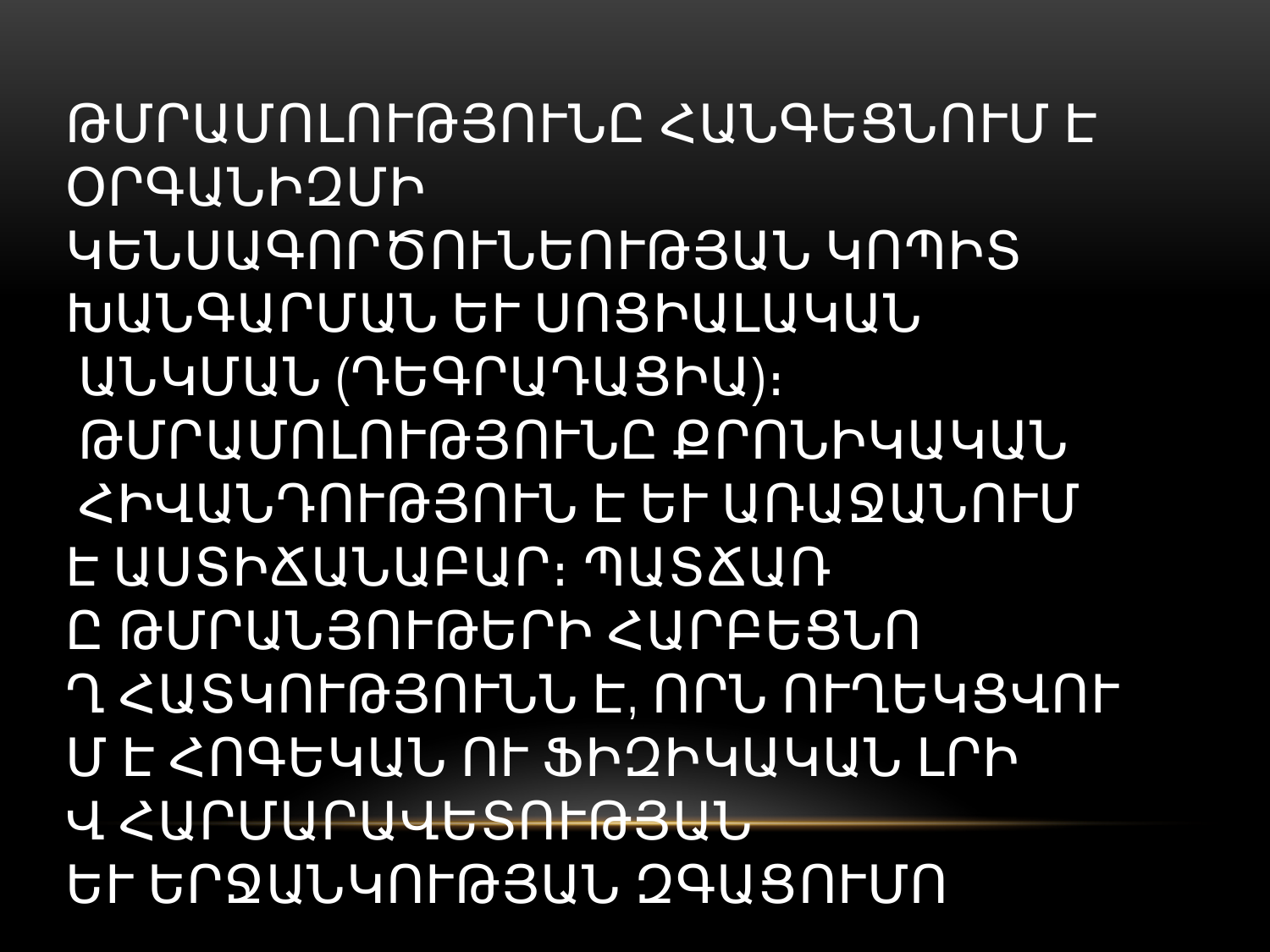

# Թմրամոլությունը հանգեցնում է օրգանիզմի կենսագործունեության կոպիտ խանգարման և սոցիալական անկման (դեգրադացիա)։ Թմրամոլությունը քրոնիկական հիվանդություն է և առաջանում Է աստիճանաբար։ Պատճառը թմրանյութերի հարբեցնող հատկությունն է, որն ուղեկցվում Է հոգեկան ու ֆիզիկական լրիվ հարմարավետության և երջանկության զգացումով։